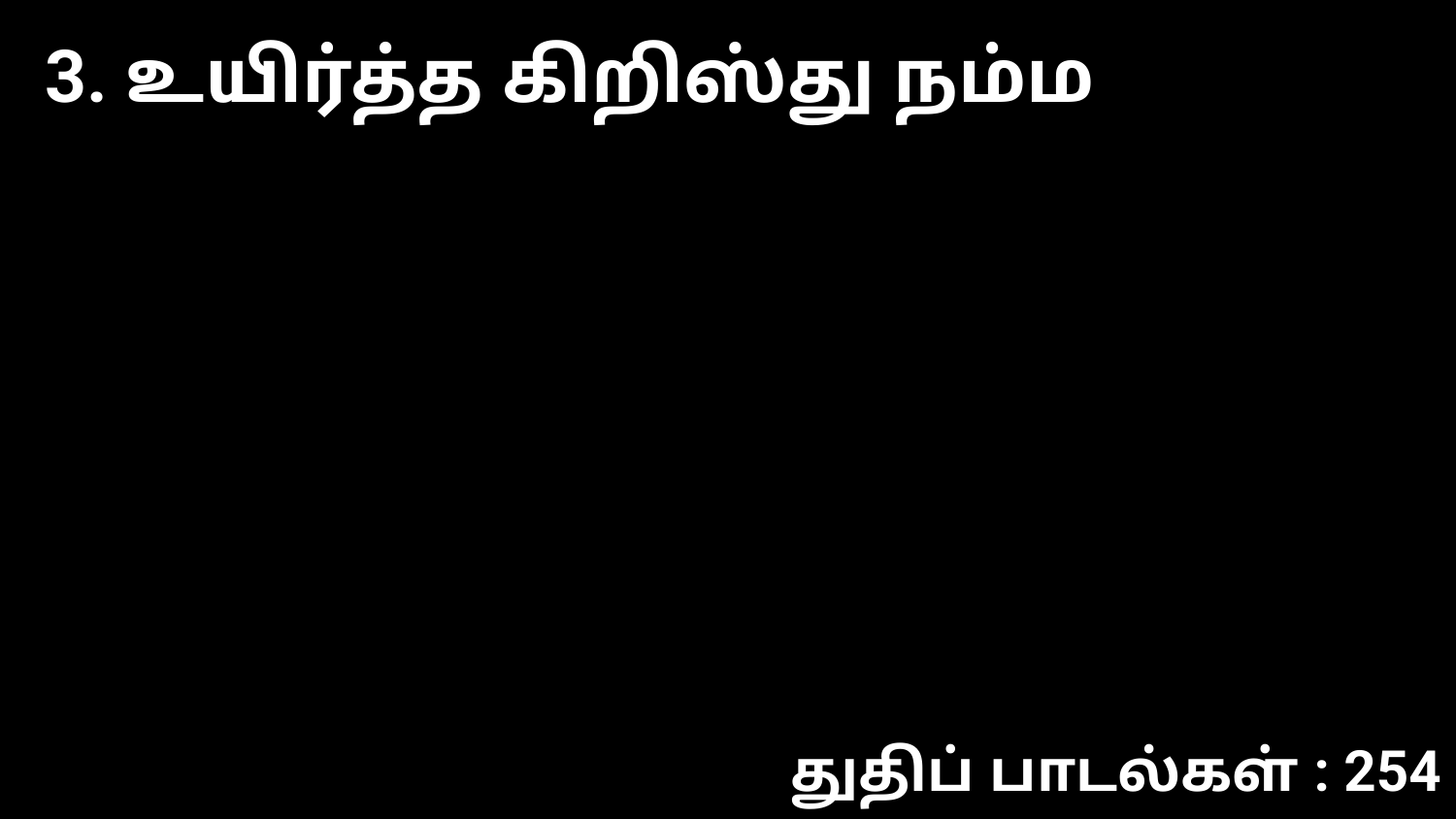

3. உயிர்த்த கிறிஸ்து நம்ம
துதிப் பாடல்கள் : 254